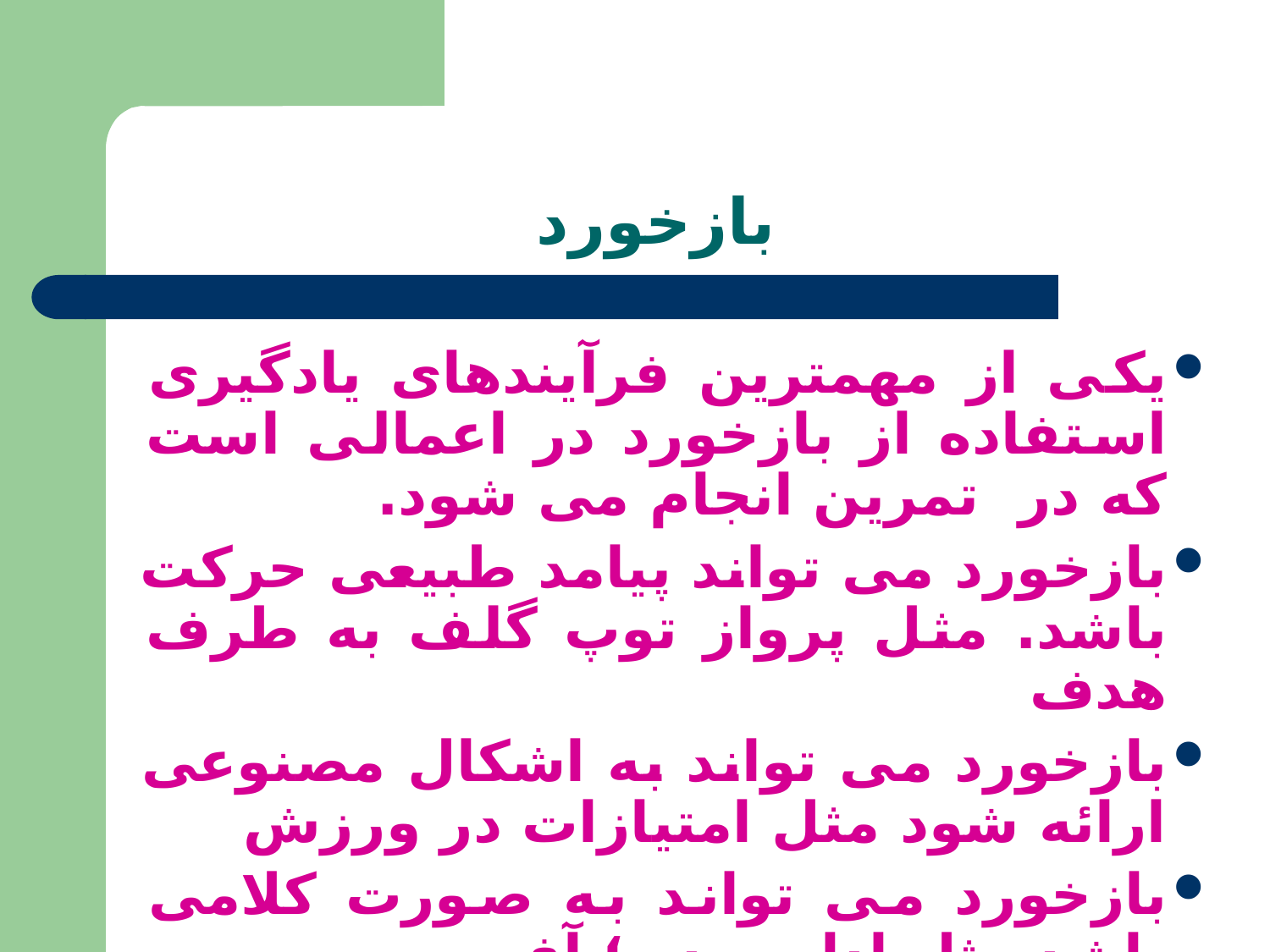

# بازخورد
یکی از مهمترین فرآیندهای یادگیری استفاده از بازخورد در اعمالی است که در  تمرین انجام می شود.
بازخورد می تواند پیامد طبیعی حرکت باشد. مثل پرواز توپ گلف به طرف هدف
بازخورد می تواند به اشکال مصنوعی ارائه شود مثل امتیازات در ورزش
بازخورد می تواند به صورت کلامی باشد مثل ادامه بده ؛ آفرین و.....